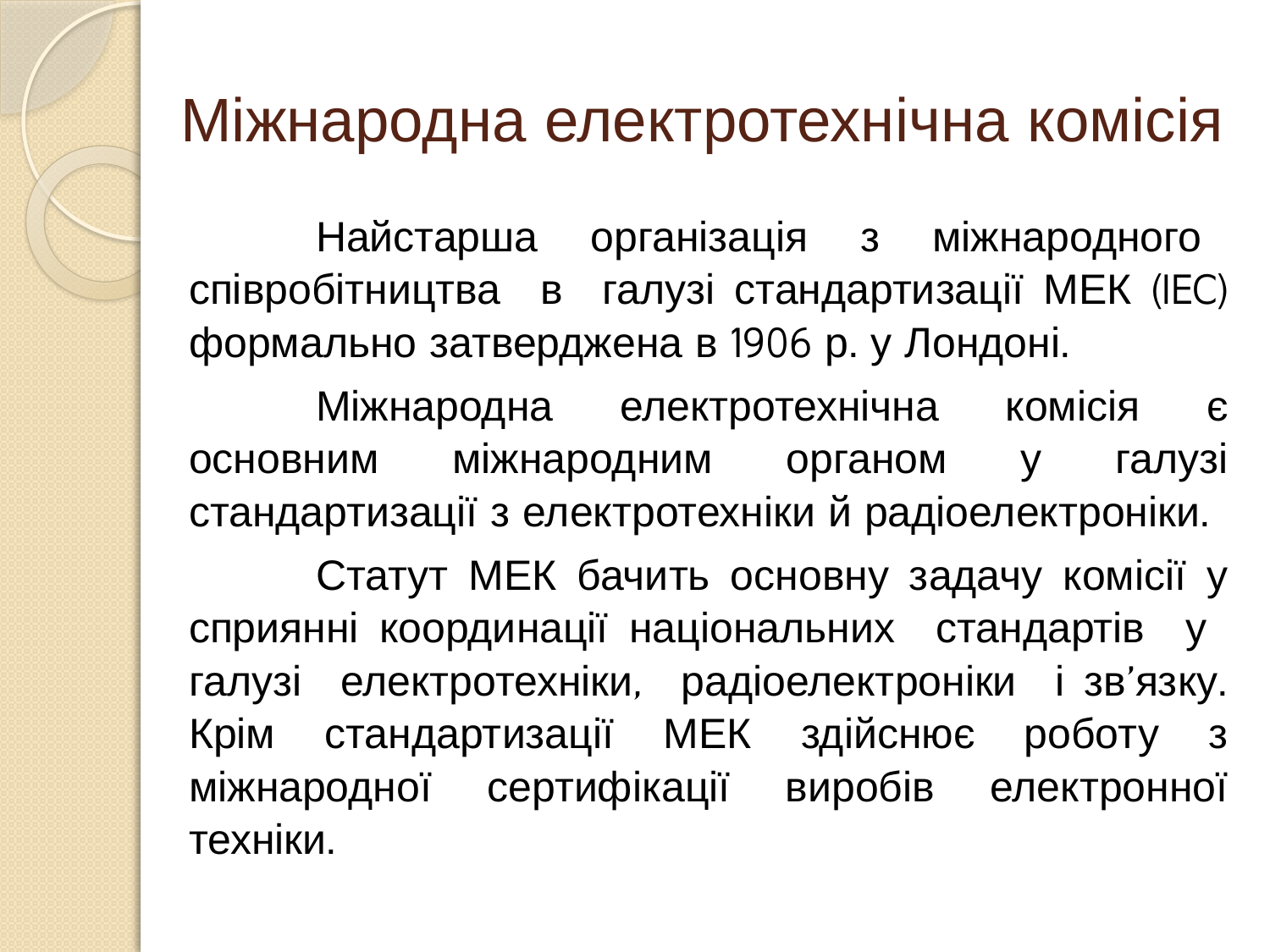

# Міжнародна електротехнічна комісія
	Найстарша  організація  з  міжнародного  співробітництва  в  галузі стандартизації МЕК (IEC) формально затверджена в 1906 р. у Лондоні.
	Міжнародна електротехнічна комісія є основним міжнародним органом у галузі стандартизації з електротехніки й радіоелектроніки.
	Статут МЕК бачить основну задачу комісії у сприянні координації національних  стандартів  у  галузі  електротехніки,  радіоелектроніки  і зв’язку. Крім стандартизації МЕК здійснює роботу з міжнародної сертифікації виробів електронної техніки.